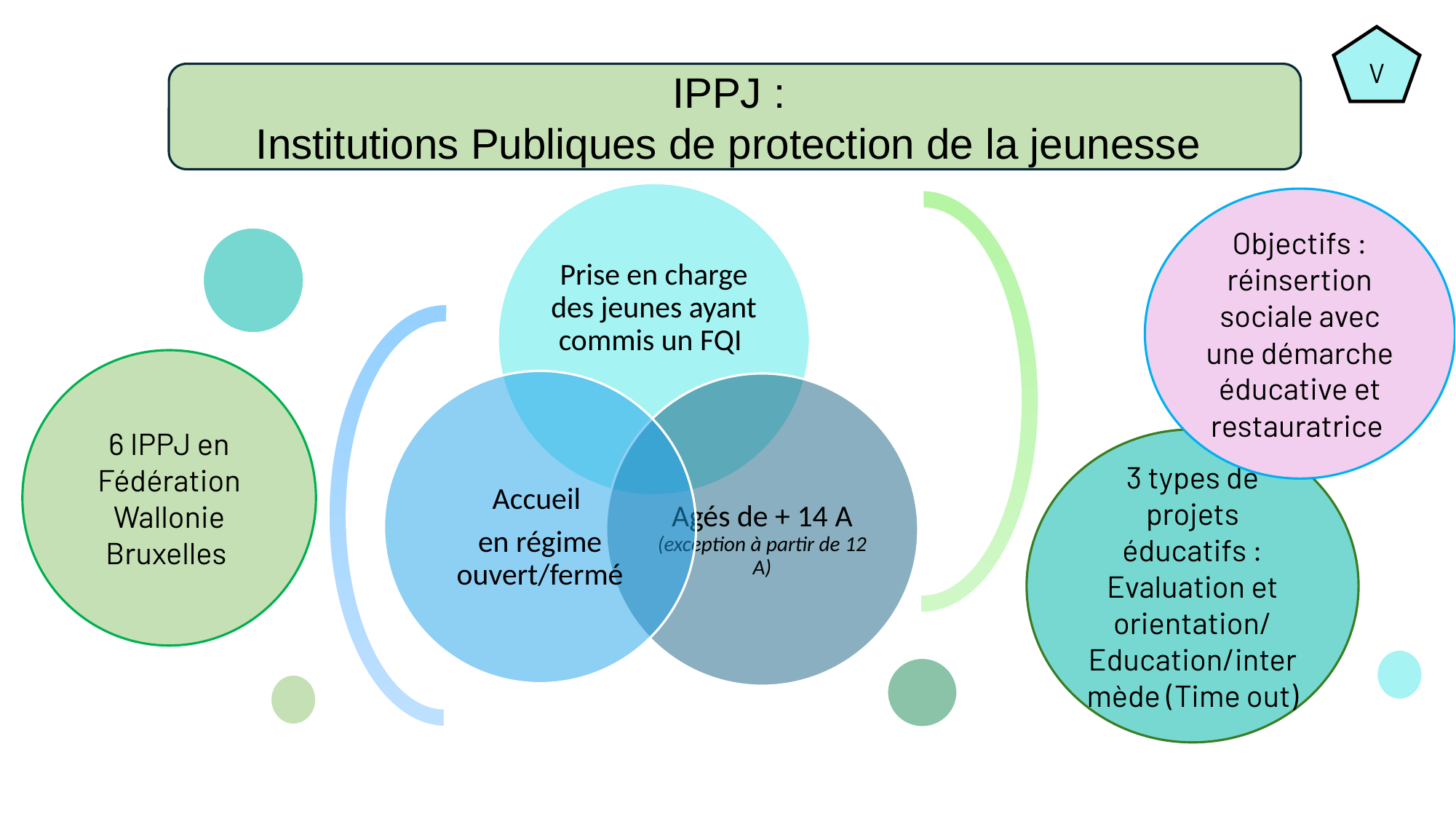

V
IPPJ :
Institutions Publiques de protection de la jeunesse
Prise en charge des jeunes ayant commis un FQI
Agés de + 14 A (exception à partir de 12 A)
Accueil
en régime ouvert/fermé
Objectifs : réinsertion sociale avec une démarche éducative et restauratrice

6 IPPJ en Fédération Wallonie Bruxelles

3 types de projets éducatifs : Evaluation et orientation/ Education/intermède (Time out)